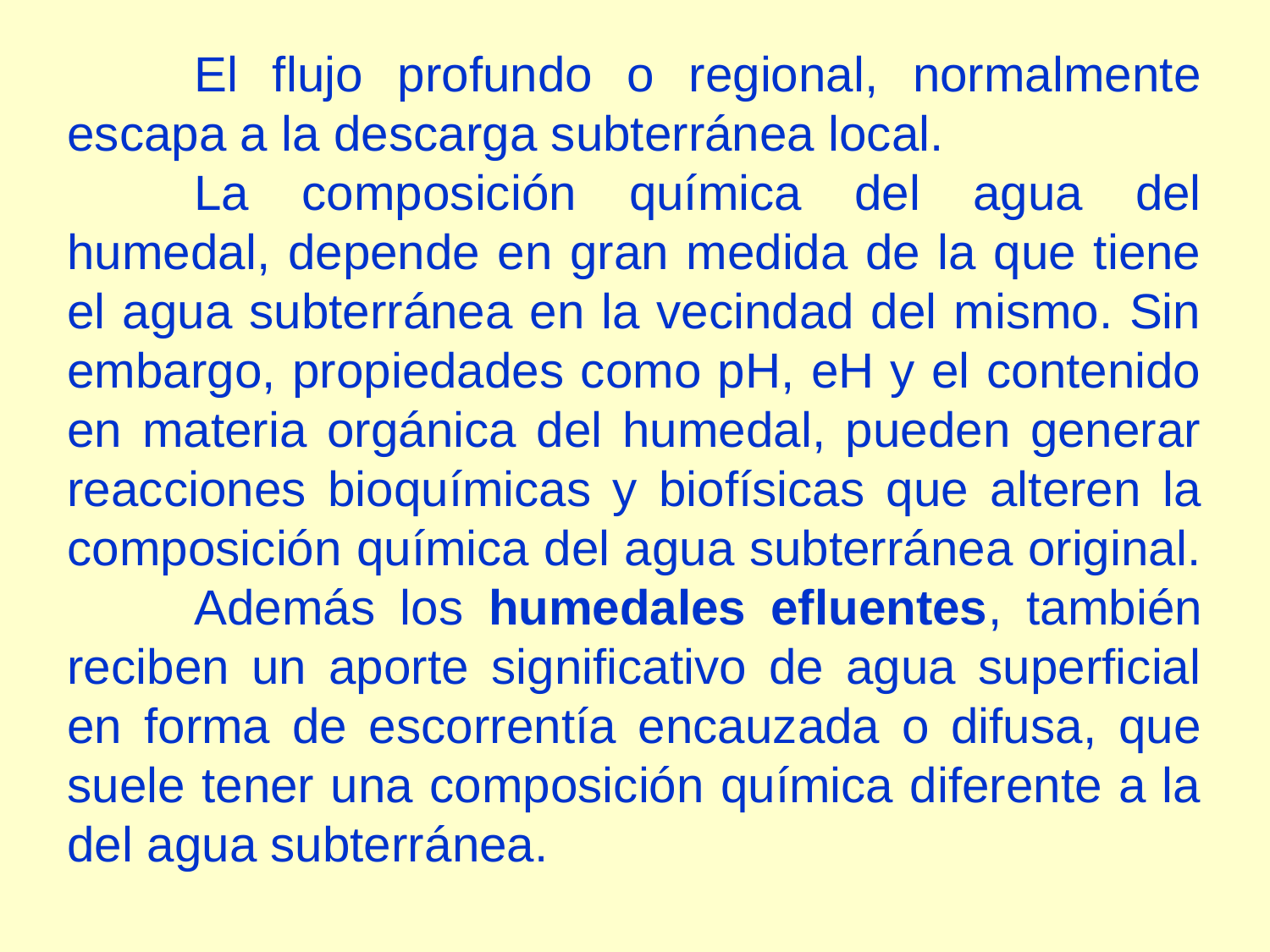

El flujo profundo o regional, normalmente escapa a la descarga subterránea local.
	La composición química del agua del humedal, depende en gran medida de la que tiene el agua subterránea en la vecindad del mismo. Sin embargo, propiedades como pH, eH y el contenido en materia orgánica del humedal, pueden generar reacciones bioquímicas y biofísicas que alteren la composición química del agua subterránea original. 	Además los humedales efluentes, también reciben un aporte significativo de agua superficial en forma de escorrentía encauzada o difusa, que suele tener una composición química diferente a la del agua subterránea.